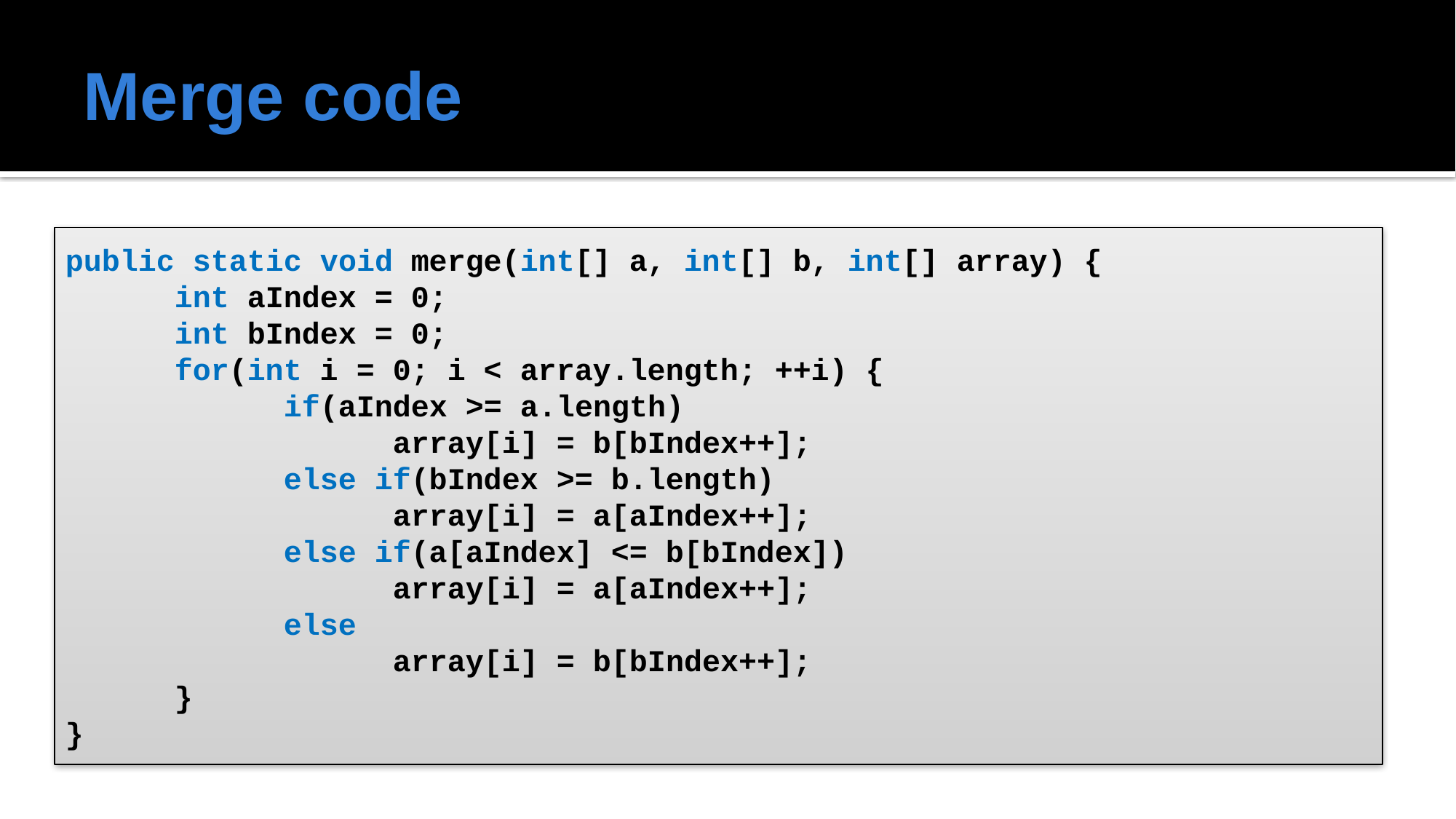

# Merge code
public static void merge(int[] a, int[] b, int[] array) {
	int aIndex = 0;
	int bIndex = 0;
	for(int i = 0; i < array.length; ++i) {
		if(aIndex >= a.length)
			array[i] = b[bIndex++];
		else if(bIndex >= b.length)
			array[i] = a[aIndex++];
		else if(a[aIndex] <= b[bIndex])
			array[i] = a[aIndex++];
		else
			array[i] = b[bIndex++];
	}
}